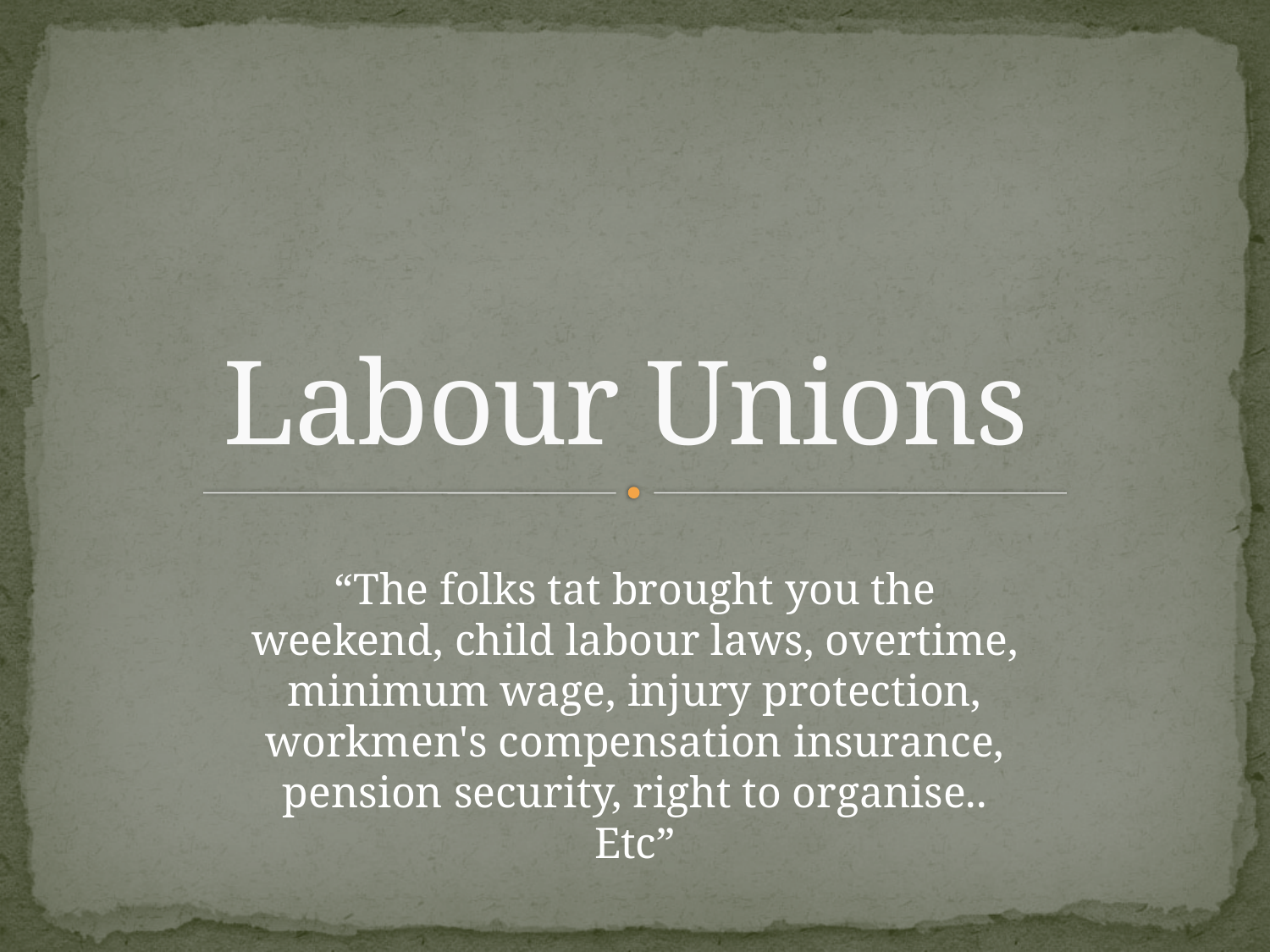

# Labour Unions
“The folks tat brought you the weekend, child labour laws, overtime, minimum wage, injury protection, workmen's compensation insurance, pension security, right to organise.. Etc”